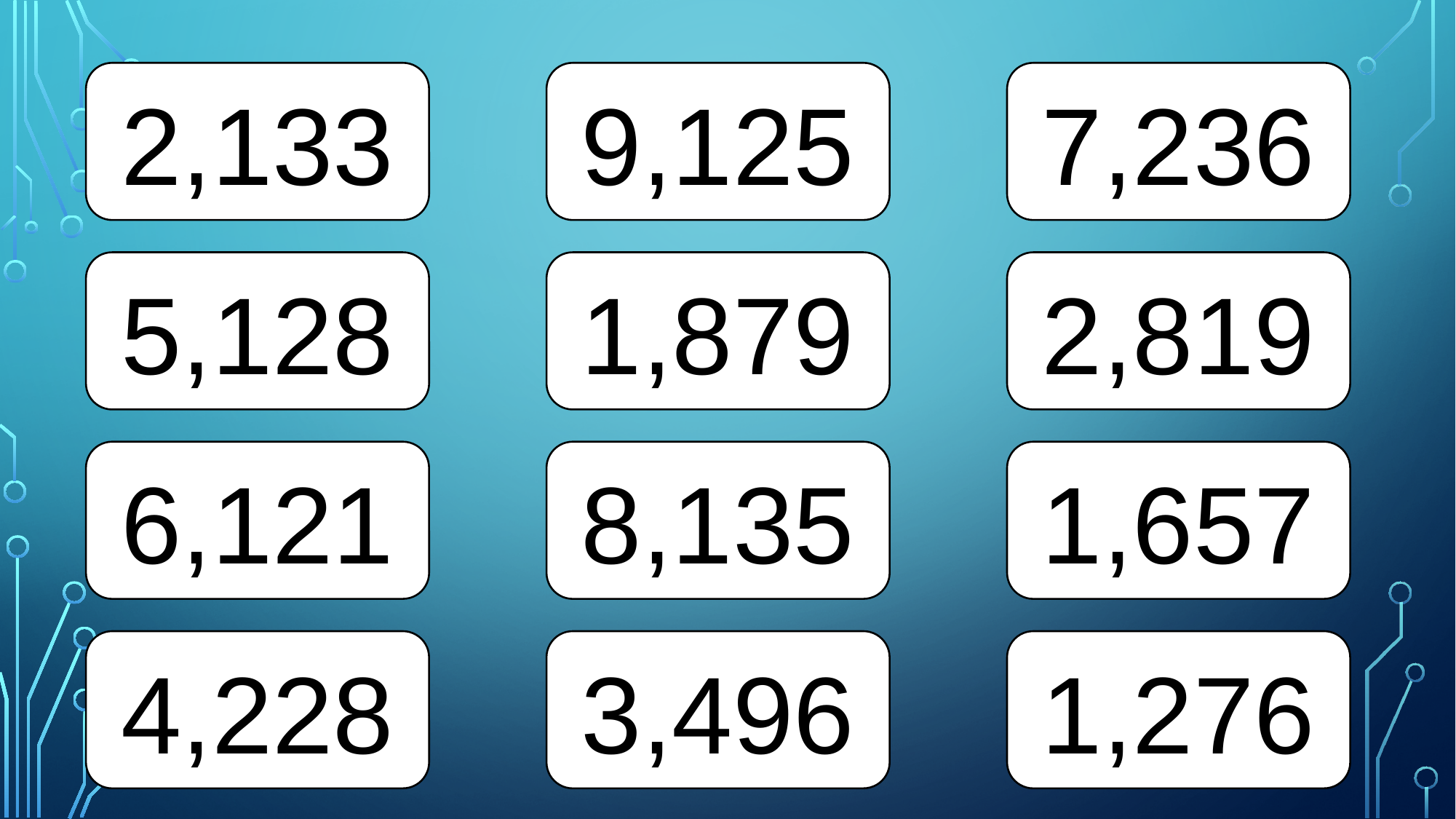

2,133
9,125
7,236
5,128
1,879
2,819
6,121
8,135
1,657
4,228
3,496
1,276